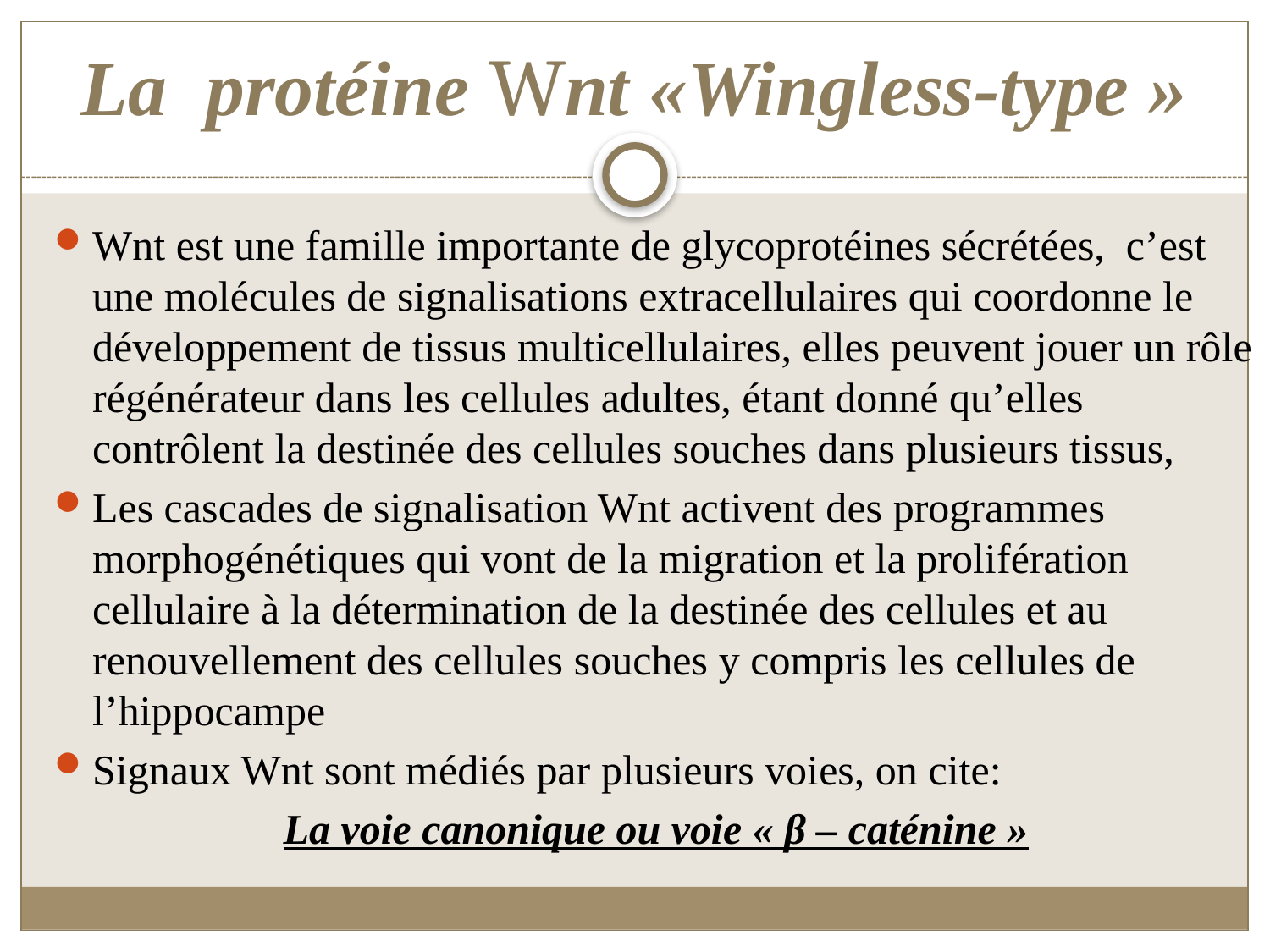

# La  protéine Wnt «Wingless-type »
Wnt est une famille importante de glycoprotéines sécrétées,  c’est une molécules de signalisations extracellulaires qui coordonne le développement de tissus multicellulaires, elles peuvent jouer un rôle régénérateur dans les cellules adultes, étant donné qu’elles contrôlent la destinée des cellules souches dans plusieurs tissus,
Les cascades de signalisation Wnt activent des programmes morphogénétiques qui vont de la migration et la prolifération cellulaire à la détermination de la destinée des cellules et au renouvellement des cellules souches y compris les cellules de l’hippocampe
Signaux Wnt sont médiés par plusieurs voies, on cite:
La voie canonique ou voie « β – caténine »